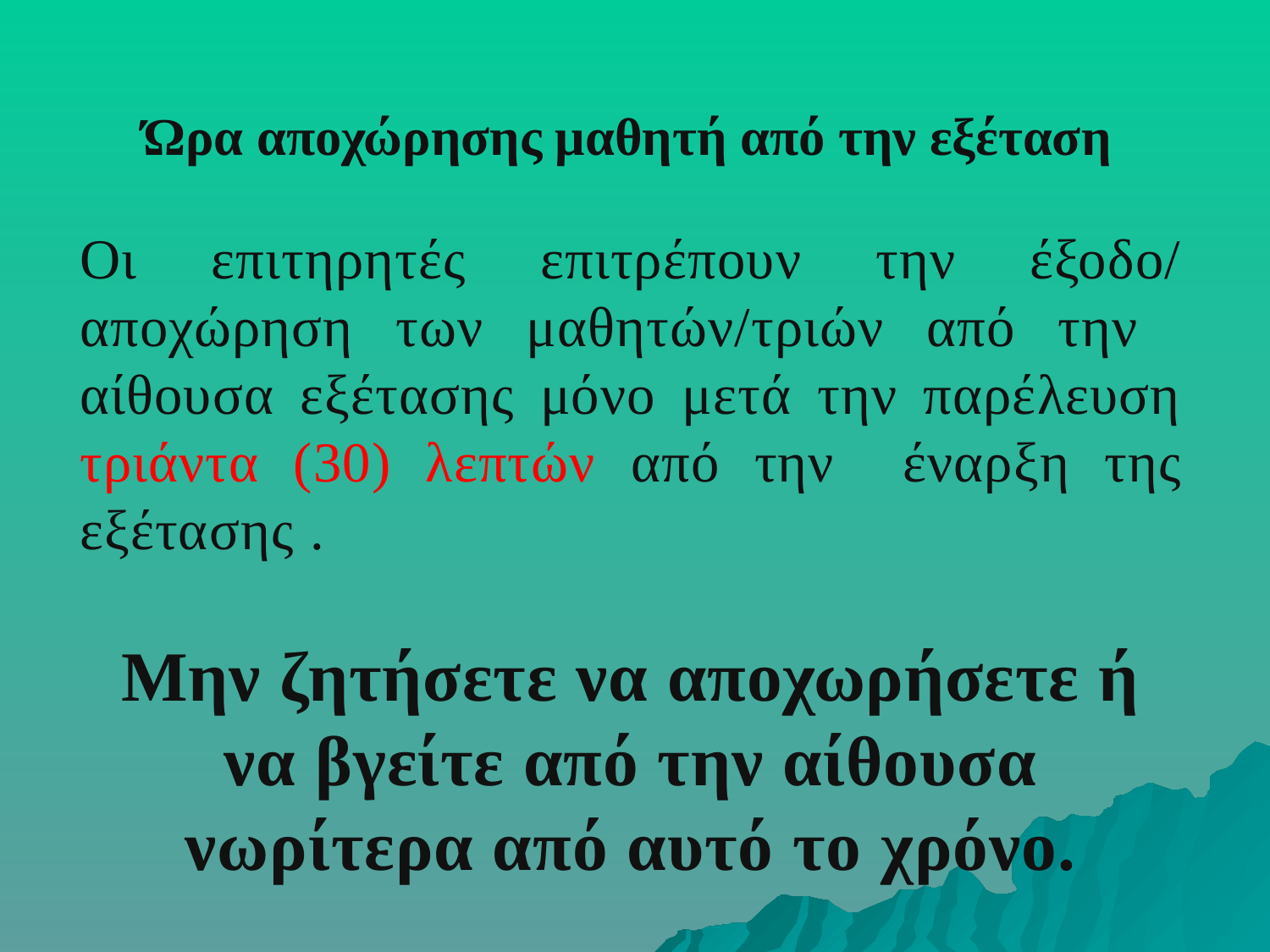

Ώρα αποχώρησης μαθητή από την εξέταση
Οι επιτηρητές επιτρέπουν την έξοδο/ αποχώρηση των μαθητών/τριών από την  αίθουσα εξέτασης μόνο μετά την παρέλευση τριάντα (30) λεπτών από την  έναρξη της εξέτασης .

Μην ζητήσετε να αποχωρήσετε ή να βγείτε από την αίθουσα νωρίτερα από αυτό το χρόνο.